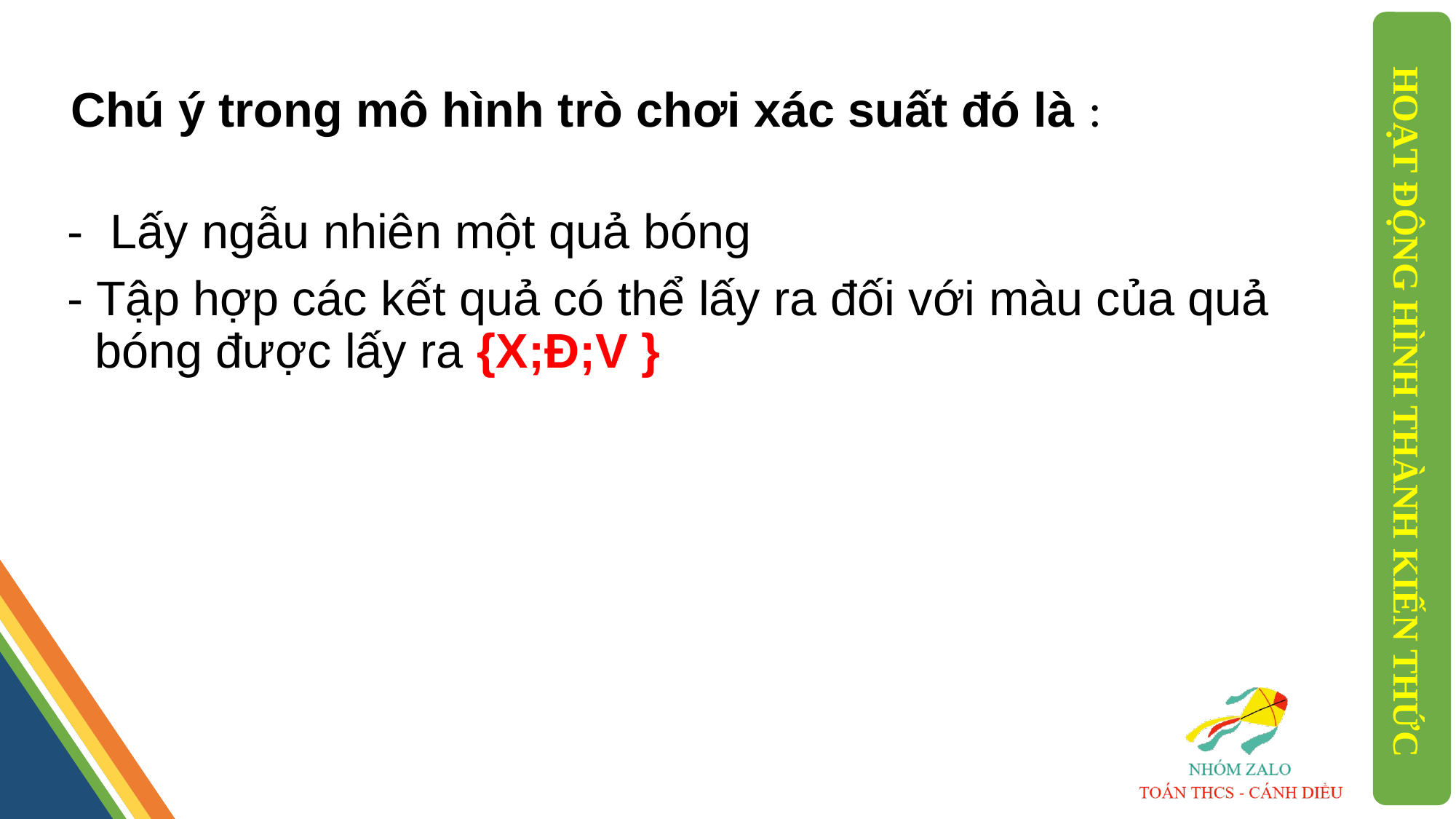

# Chú ý trong mô hình trò chơi xác suất đó là :

-  Lấy ngẫu nhiên một quả bóng
- Tập hợp các kết quả có thể lấy ra đối với màu của quả bóng được lấy ra {X;Đ;V }

HOẠT ĐỘNG HÌNH THÀNH KIẾN THỨC